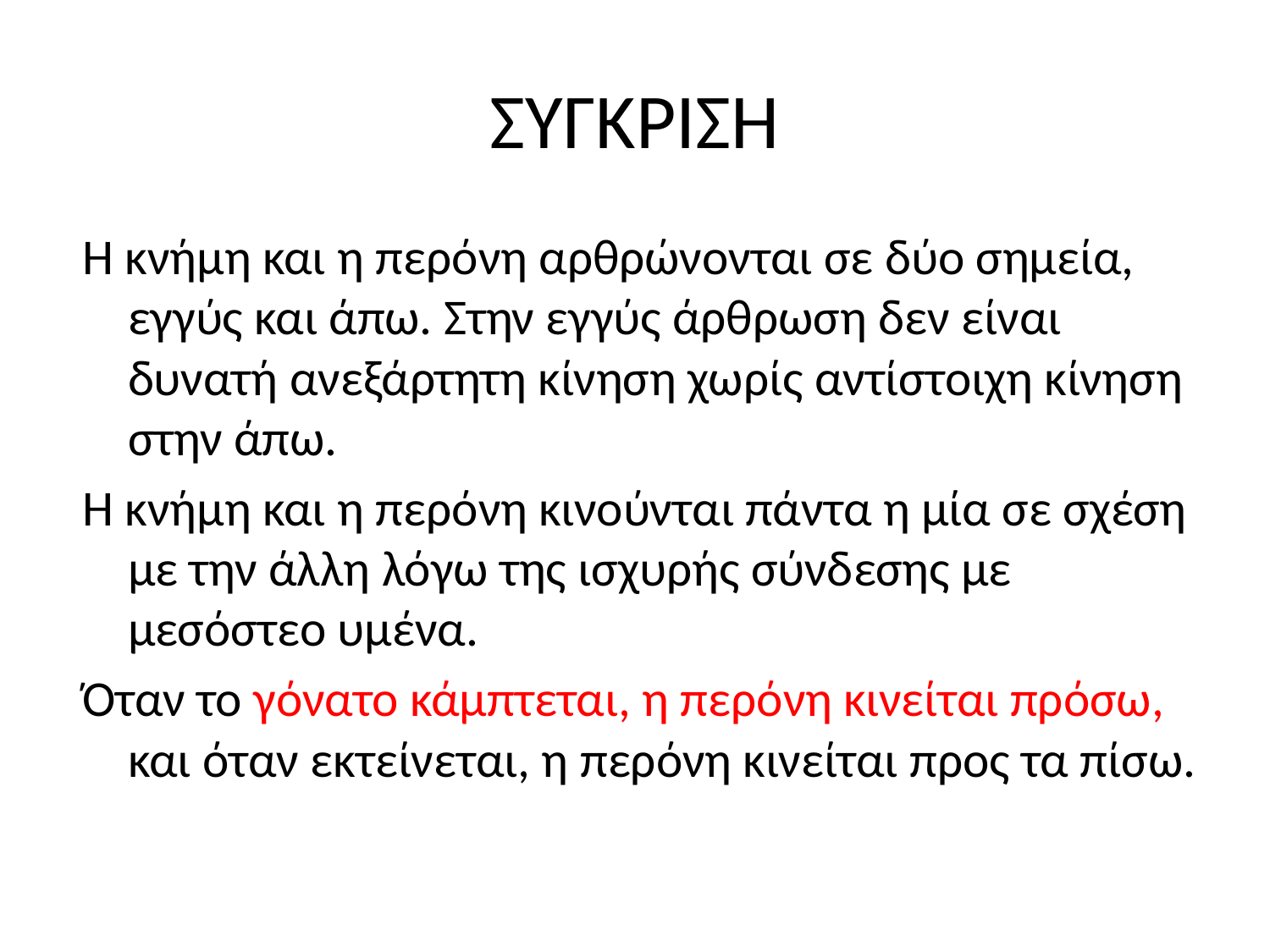

# ΣΥΓΚΡΙΣΗ
Η κνήμη και η περόνη αρθρώνονται σε δύο σημεία, εγγύς και άπω. Στην εγγύς άρθρωση δεν είναι δυνατή ανεξάρτητη κίνηση χωρίς αντίστοιχη κίνηση στην άπω.
Η κνήμη και η περόνη κινούνται πάντα η μία σε σχέση με την άλλη λόγω της ισχυρής σύνδεσης με μεσόστεο υμένα.
Όταν το γόνατο κάμπτεται, η περόνη κινείται πρόσω, και όταν εκτείνεται, η περόνη κινείται προς τα πίσω.